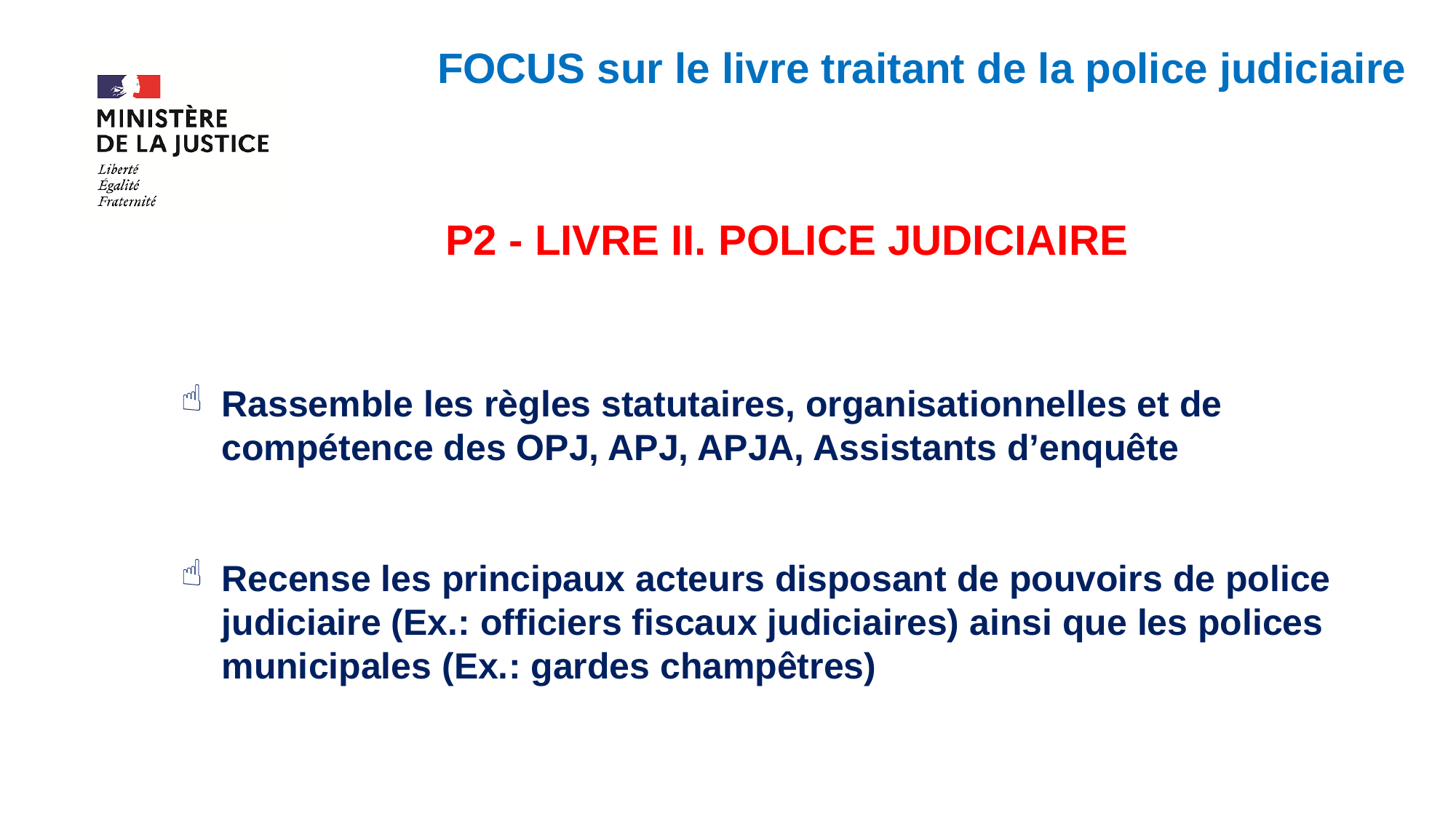

# FOCUS sur le livre traitant de la police judiciaire

P2 - LIVRE II. POLICE JUDICIAIRE

Rassemble les règles statutaires, organisationnelles et de compétence des OPJ, APJ, APJA, Assistants d’enquête

Recense les principaux acteurs disposant de pouvoirs de police judiciaire (Ex.: officiers fiscaux judiciaires) ainsi que les polices municipales (Ex.: gardes champêtres)